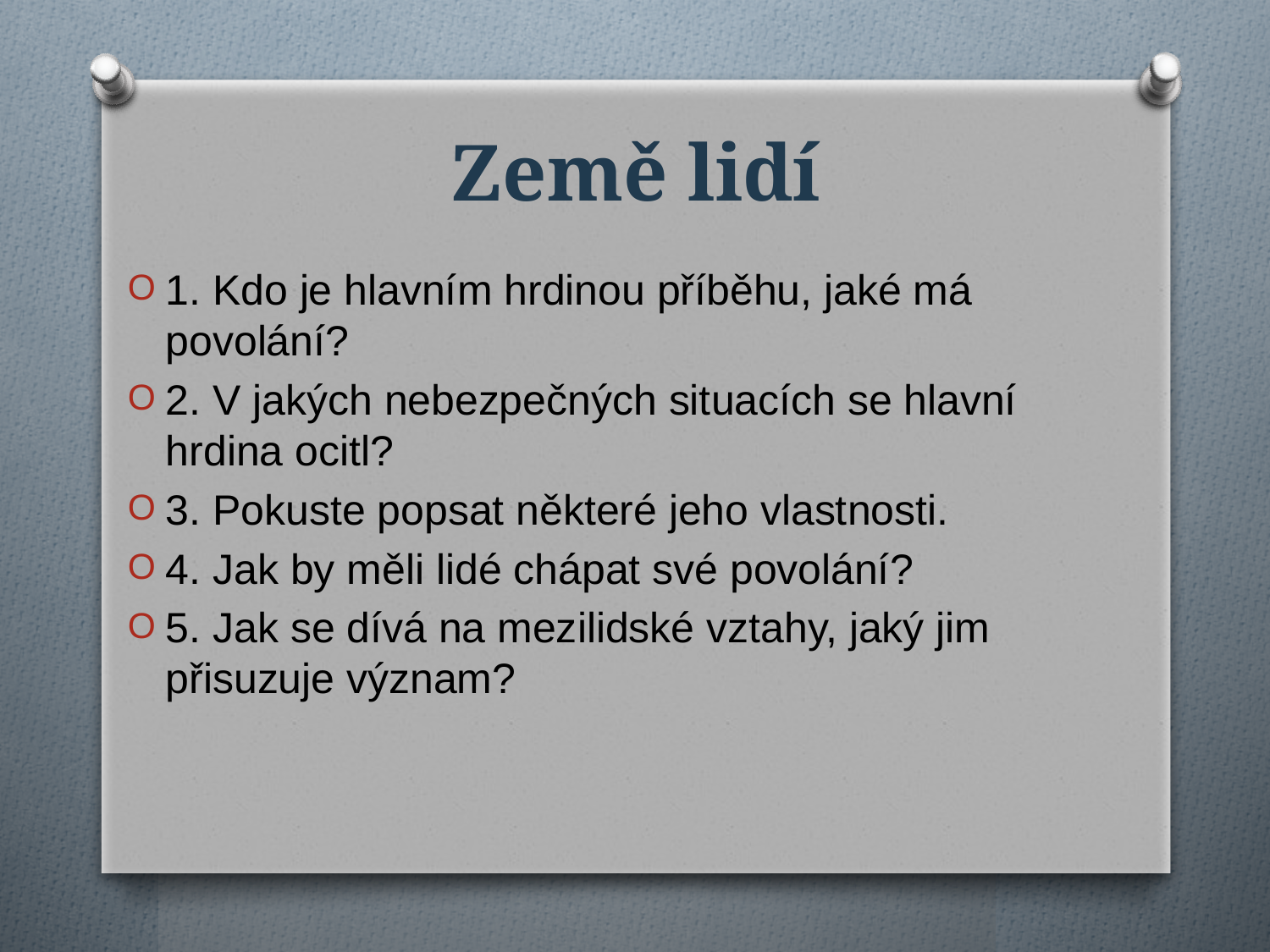

# Země lidí
1. Kdo je hlavním hrdinou příběhu, jaké má povolání?
2. V jakých nebezpečných situacích se hlavní hrdina ocitl?
3. Pokuste popsat některé jeho vlastnosti.
4. Jak by měli lidé chápat své povolání?
5. Jak se dívá na mezilidské vztahy, jaký jim přisuzuje význam?